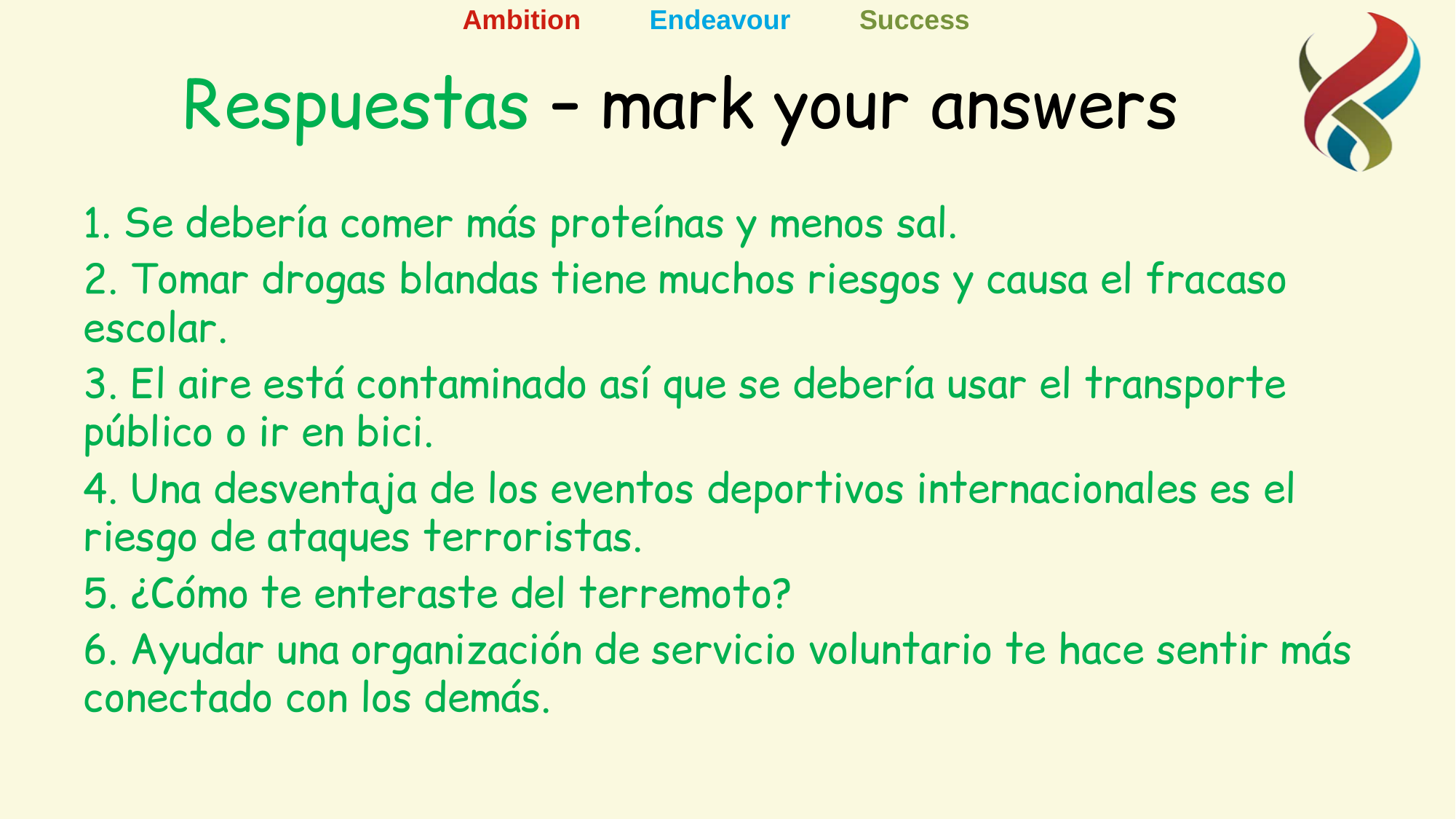

# Respuestas – mark your answers
1. Se debería comer más proteínas y menos sal.
2. Tomar drogas blandas tiene muchos riesgos y causa el fracaso escolar.
3. El aire está contaminado así que se debería usar el transporte público o ir en bici.
4. Una desventaja de los eventos deportivos internacionales es el riesgo de ataques terroristas.
5. ¿Cómo te enteraste del terremoto?
6. Ayudar una organización de servicio voluntario te hace sentir más conectado con los demás.